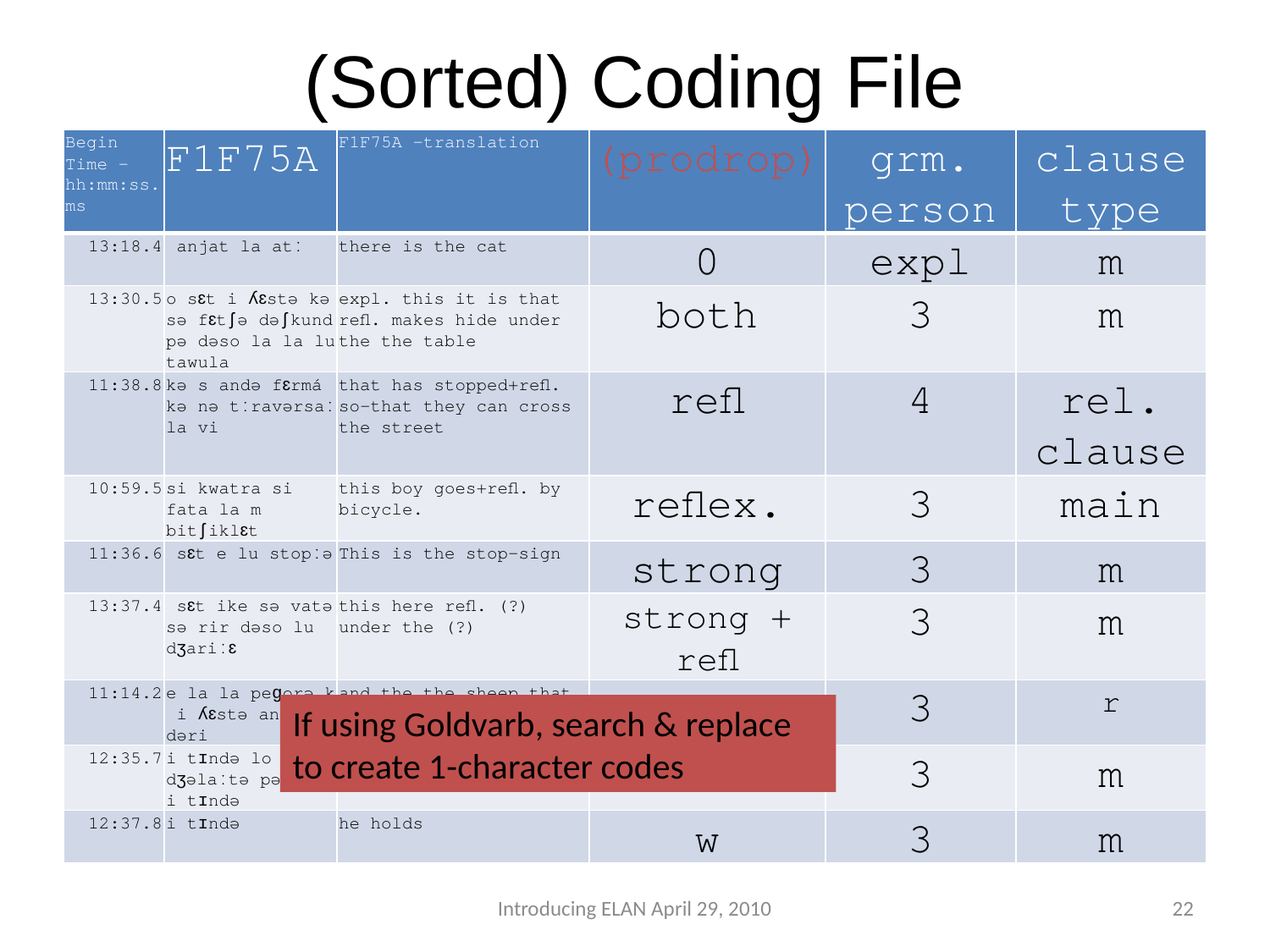

# (Sorted) Coding File
| Begin Time - hh:mm:ss.ms | F1F75A | F1F75A -translation | (prodrop) | grm. person | clause type |
| --- | --- | --- | --- | --- | --- |
| 13:18.4 | anjat la atː | there is the cat | 0 | expl | m |
| 13:30.5 | o sɛt i ʎɛstə kə sə fɛtʃə dəʃkund pə dəso la la lu tawula | expl. this it is that refl. makes hide under the the table | both | 3 | m |
| 11:38.8 | kə s andə fɛrmá kə nə tːravərsaː la vi | that has stopped+refl. so-that they can cross the street | refl | 4 | rel. clause |
| 10:59.5 | si kwatra si fata la m bitʃiklɛt | this boy goes+refl. by bicycle. | reflex. | 3 | main |
| 11:36.6 | sɛt e lu stopːə | This is the stop-sign | strong | 3 | m |
| 13:37.4 | sɛt ike sə vatə sə rir dəso lu dʒariːɛ | this here refl. (?) under the (?) | strong + refl | 3 | m |
| 11:14.2 | e la la peɡorə k i ʎɛstə anda dəri | and the the sheep that it went behind | w | 3 | r |
| 12:35.7 | i tɪndə lo dʒəlaːtə pə tuːt i tɪndə | he holds the icecream for everyone | w | 3 | m |
| 12:37.8 | i tɪndə | he holds | w | 3 | m |
Sort rows by dep. variable cell to get rid of "empties"
If using Goldvarb, search & replace
to create 1-character codes
Introducing ELAN April 29, 2010
22